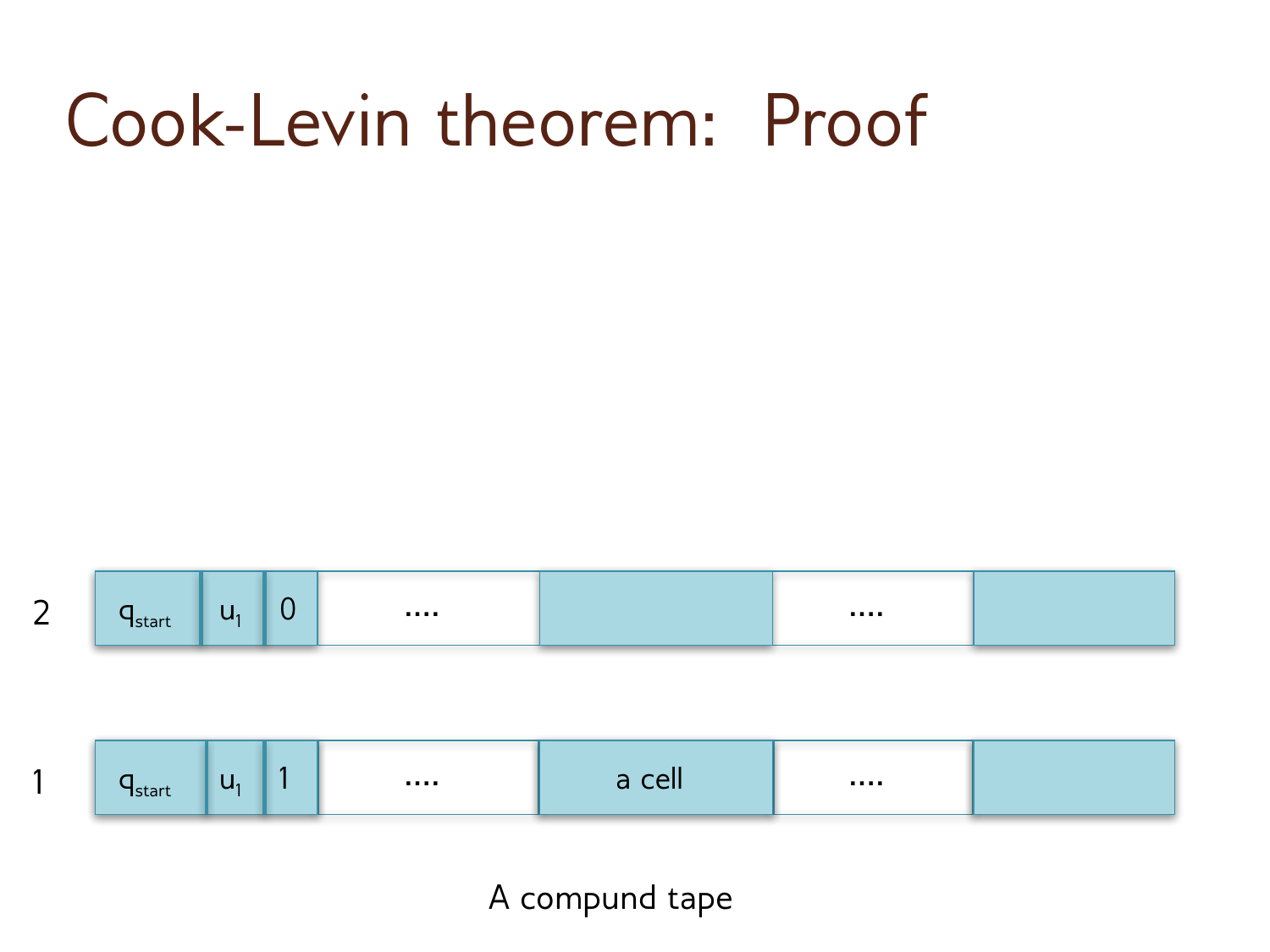

# Cook-Levin theorem:  Proof

….

….

qstart     u1    0
2

….

….

qstart     u1    1
a cell
1
A compund tape